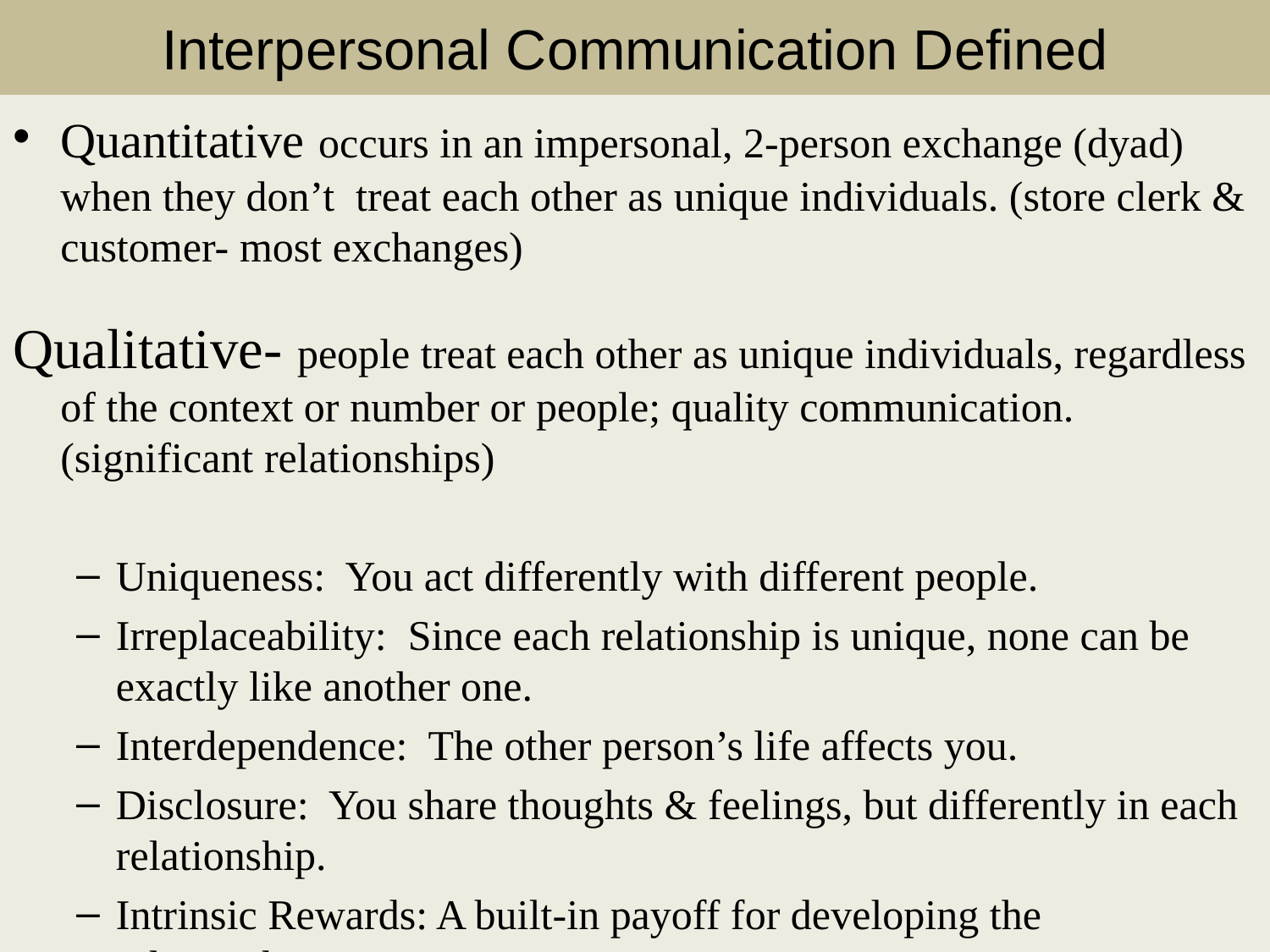

# Interpersonal Communication Defined
Quantitative occurs in an impersonal, 2-person exchange (dyad) when they don’t  treat each other as unique individuals. (store clerk & customer- most exchanges)

Qualitative- people treat each other as unique individuals, regardless of the context or number or people; quality communication. (significant relationships)

Uniqueness:  You act differently with different people.
Irreplaceability:  Since each relationship is unique, none can be exactly like another one.
Interdependence:  The other person’s life affects you.
Disclosure:  You share thoughts & feelings, but differently in each relationship.
Intrinsic Rewards: A built-in payoff for developing the relationship.